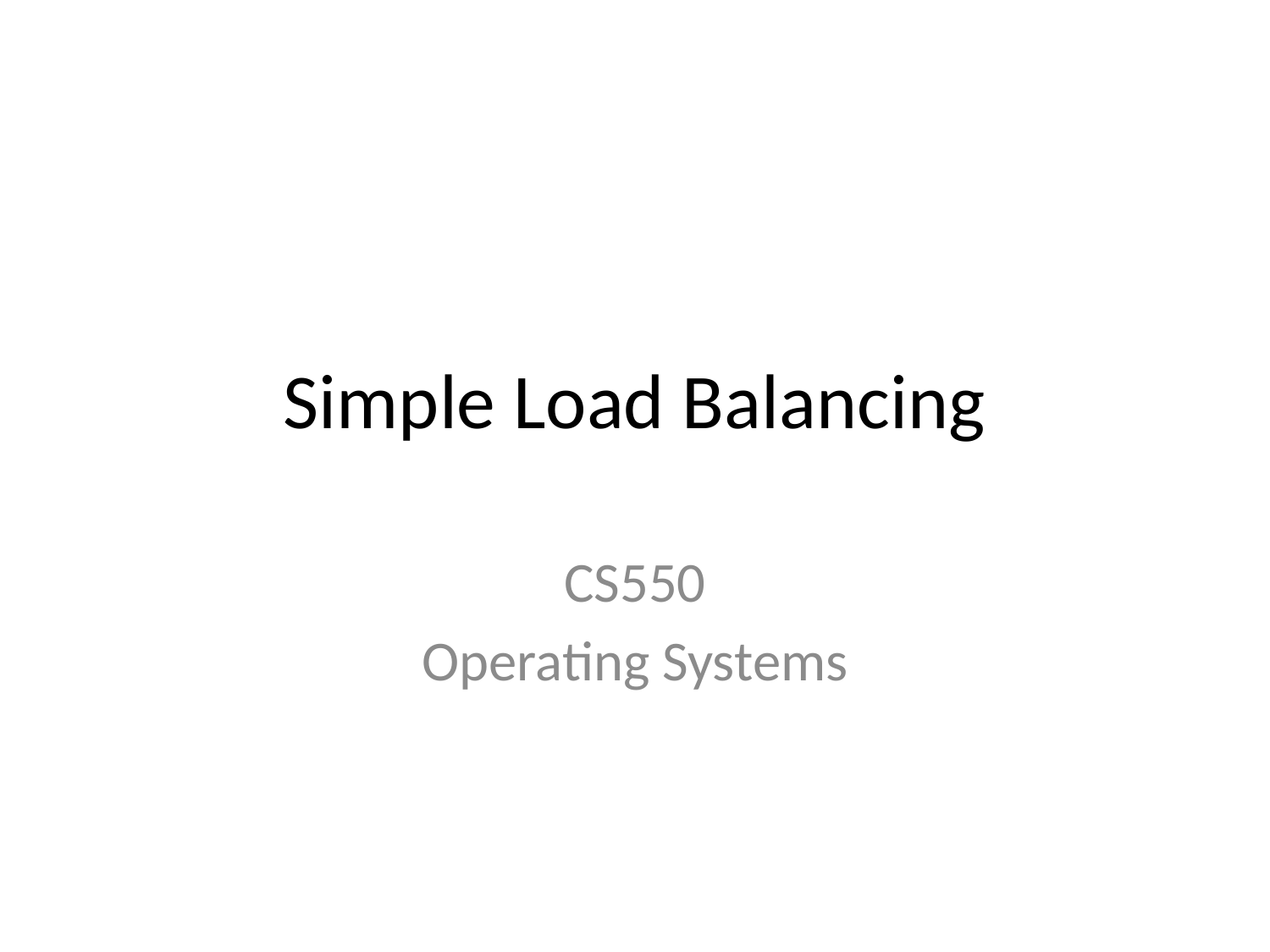

# Simple Load Balancing
CS550
Operating Systems